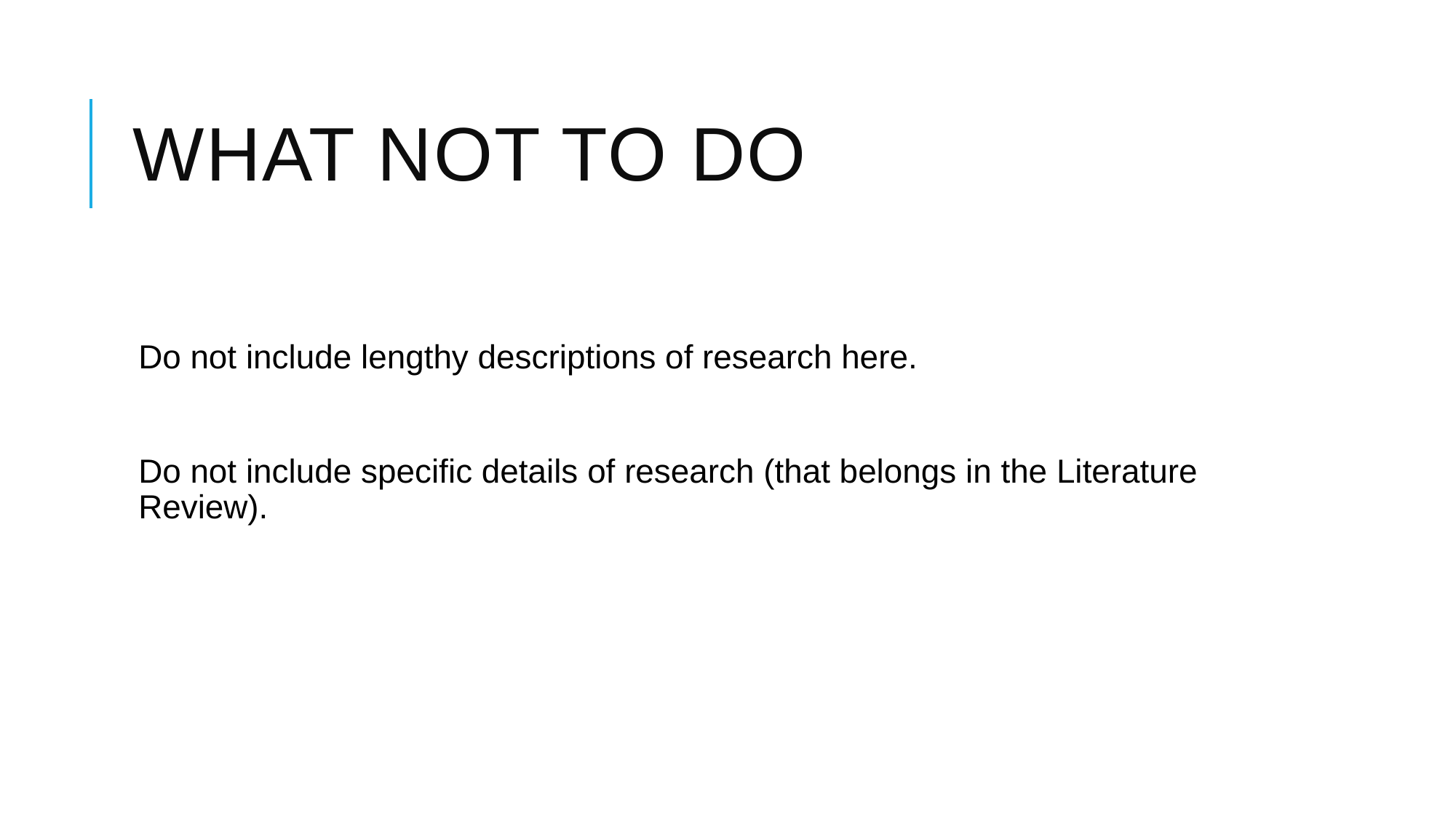

# What not to do

Do not include lengthy descriptions of research here.

Do not include specific details of research (that belongs in the Literature Review).